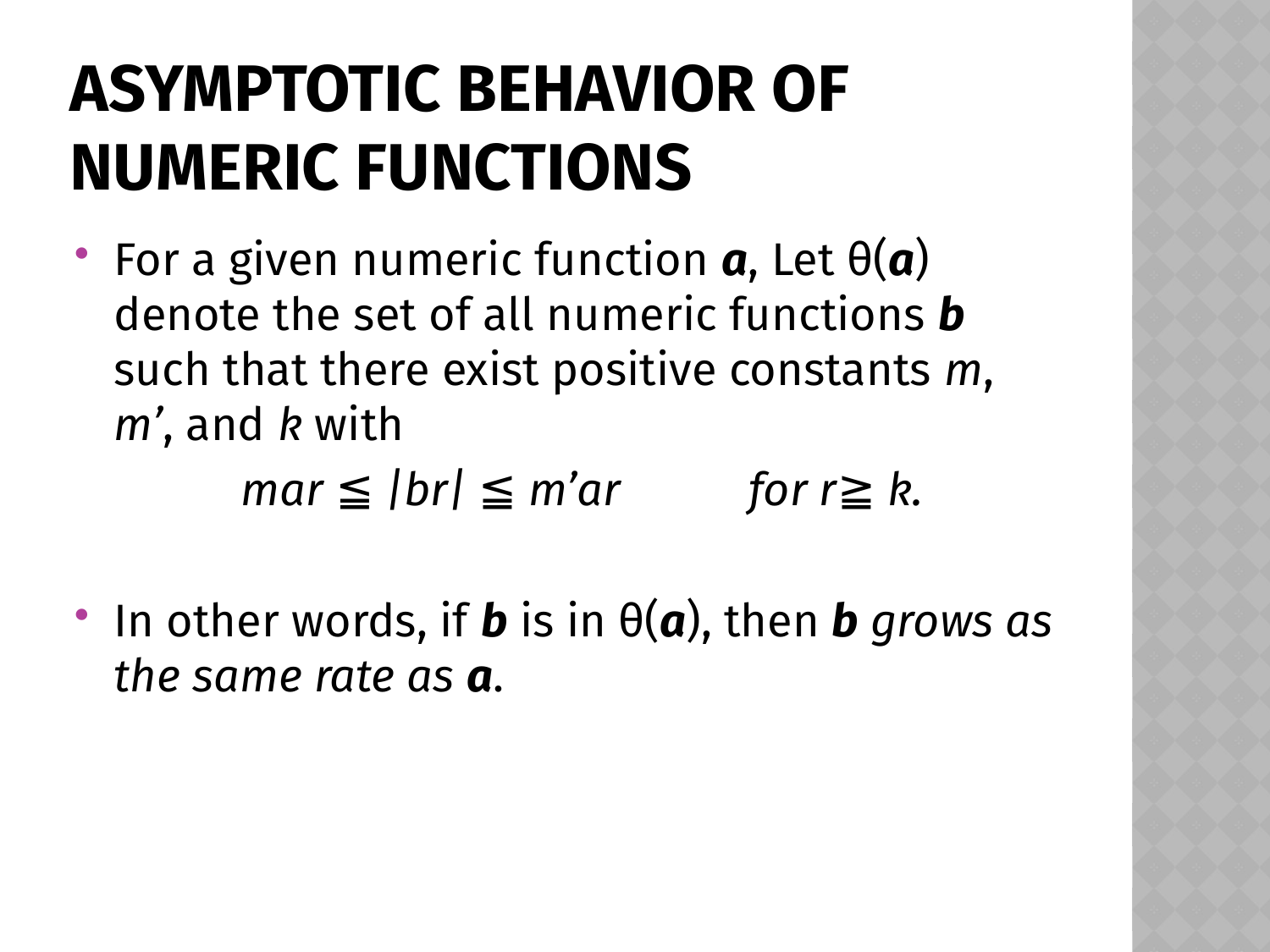

# Asymptotic Behavior of Numeric Functions
For a given numeric function a, Let θ(a) denote the set of all numeric functions b such that there exist positive constants m, m’, and k with
		mar ≦ |br| ≦ m’ar		for r≧ k.

In other words, if b is in θ(a), then b grows as the same rate as a.